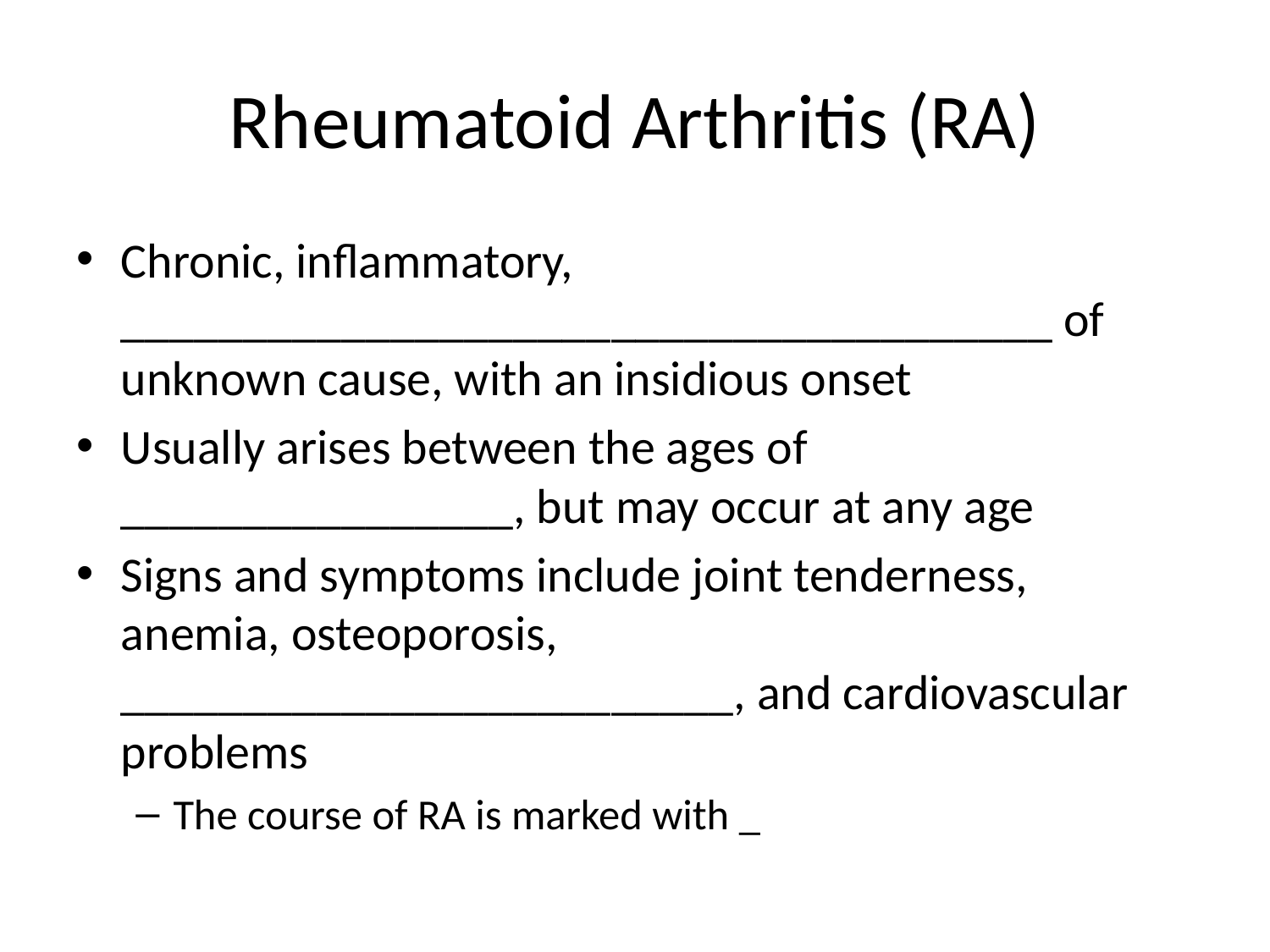

# Rheumatoid Arthritis (RA)
Chronic, inflammatory, ______________________________________ of unknown cause, with an insidious onset
Usually arises between the ages of ________________, but may occur at any age
Signs and symptoms include joint tenderness, anemia, osteoporosis, _________________________, and cardiovascular problems
The course of RA is marked with _